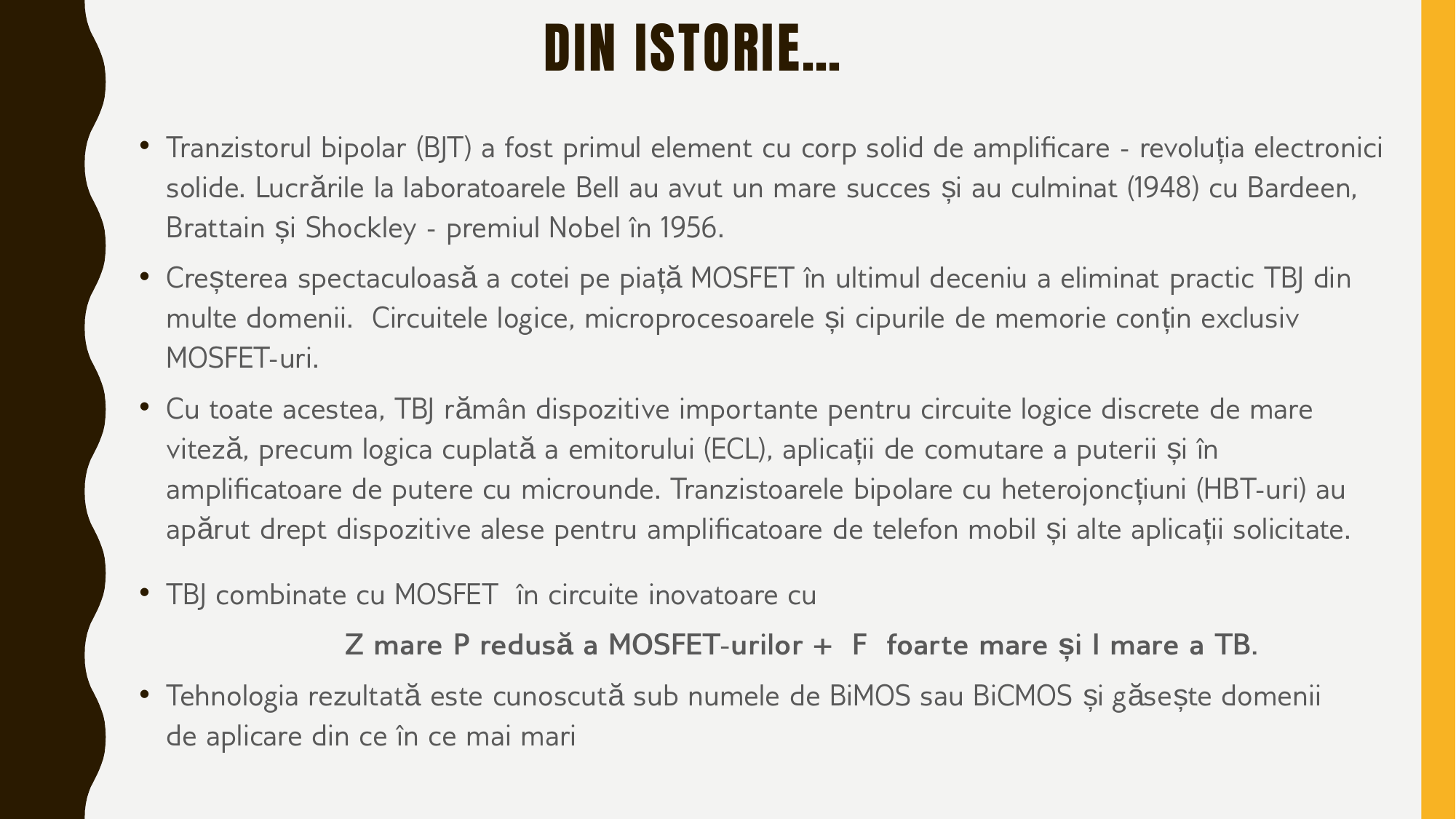

# Din istorie…
Tranzistorul bipolar (BJT) a fost primul element cu corp solid de amplificare - revoluția electronici solide. Lucrările la laboratoarele Bell au avut un mare succes și au culminat (1948) cu Bardeen, Brattain și Shockley - premiul Nobel în 1956.
Creșterea spectaculoasă a cotei pe piață MOSFET în ultimul deceniu a eliminat practic TBJ din multe domenii.  Circuitele logice, microprocesoarele și cipurile de memorie conțin exclusiv MOSFET-uri.
Cu toate acestea, TBJ rămân dispozitive importante pentru circuite logice discrete de mare viteză, precum logica cuplată a emitorului (ECL), aplicații de comutare a puterii și în amplificatoare de putere cu microunde. Tranzistoarele bipolare cu heterojoncțiuni (HBT-uri) au apărut drept dispozitive alese pentru amplificatoare de telefon mobil și alte aplicații solicitate.
TBJ combinate cu MOSFET  în circuite inovatoare cu
                     Z mare P redusă a MOSFET-urilor +  F  foarte mare și I mare a TB.
Tehnologia rezultată este cunoscută sub numele de BiMOS sau BiCMOS și găsește domenii de aplicare din ce în ce mai mari